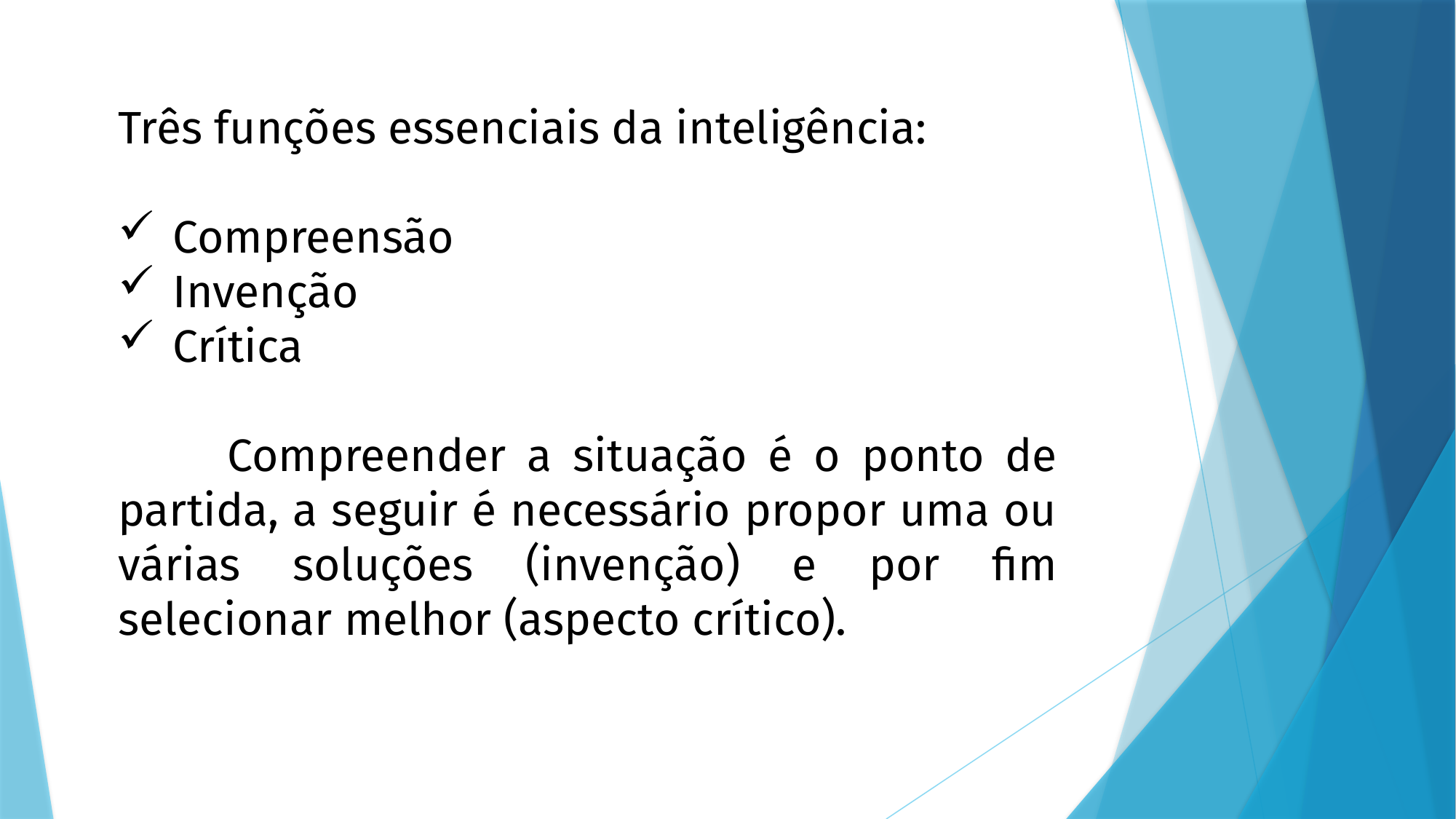

Três funções essenciais da inteligência:

Compreensão
Invenção
Crítica

	Compreender a situação é o ponto de partida, a seguir é necessário propor uma ou várias soluções (invenção) e por fim selecionar melhor (aspecto crítico).